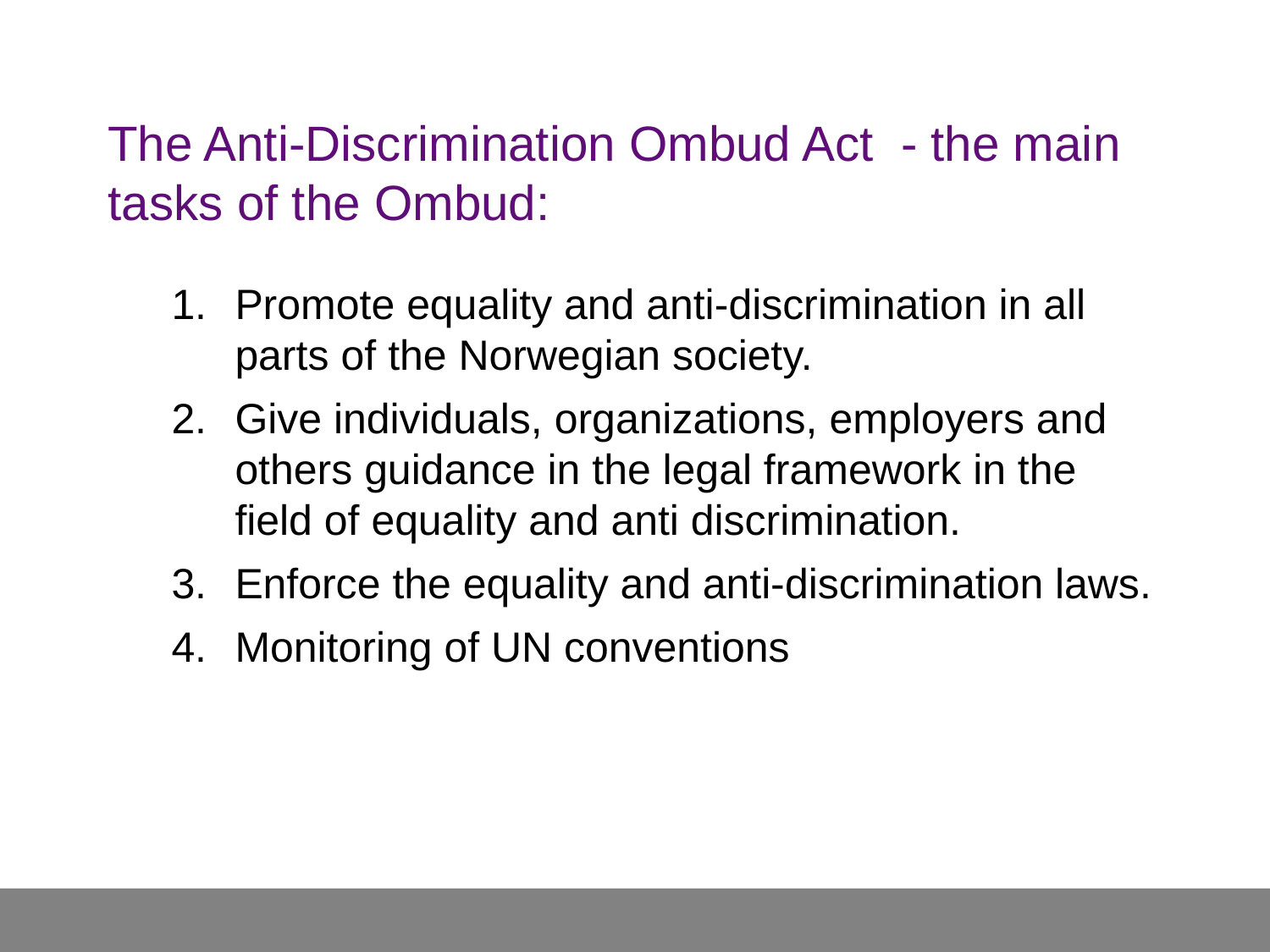

# The Anti-Discrimination Ombud Act  - the main tasks of the Ombud:

Promote equality and anti-discrimination in all parts of the Norwegian society.
Give individuals, organizations, employers and others guidance in the legal framework in the field of equality and anti discrimination.
Enforce the equality and anti-discrimination laws.
Monitoring of UN conventions